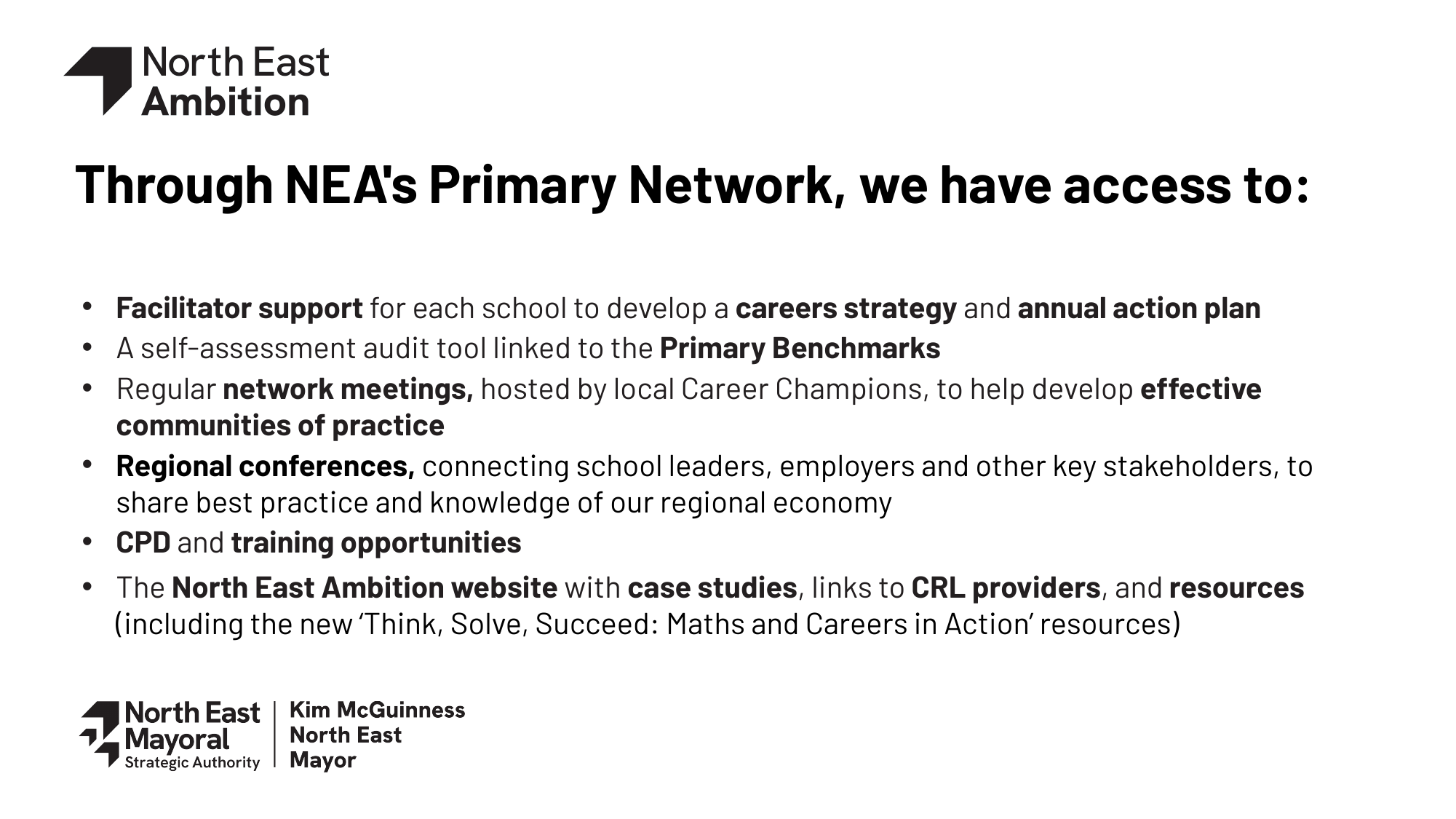

# Through NEA's Primary Network, we have access to:
Facilitator support for each school to develop a careers strategy and annual action plan
A self-assessment audit tool linked to the Primary Benchmarks
Regular network meetings, hosted by local Career Champions, to help develop effective communities of practice
Regional conferences, connecting school leaders, employers and other key stakeholders, to share best practice and knowledge of our regional economy​
CPD and training opportunities
The North East Ambition website with case studies, links to CRL providers, and resources (including the new ‘Think, Solve, Succeed: Maths and Careers in Action’ resources)